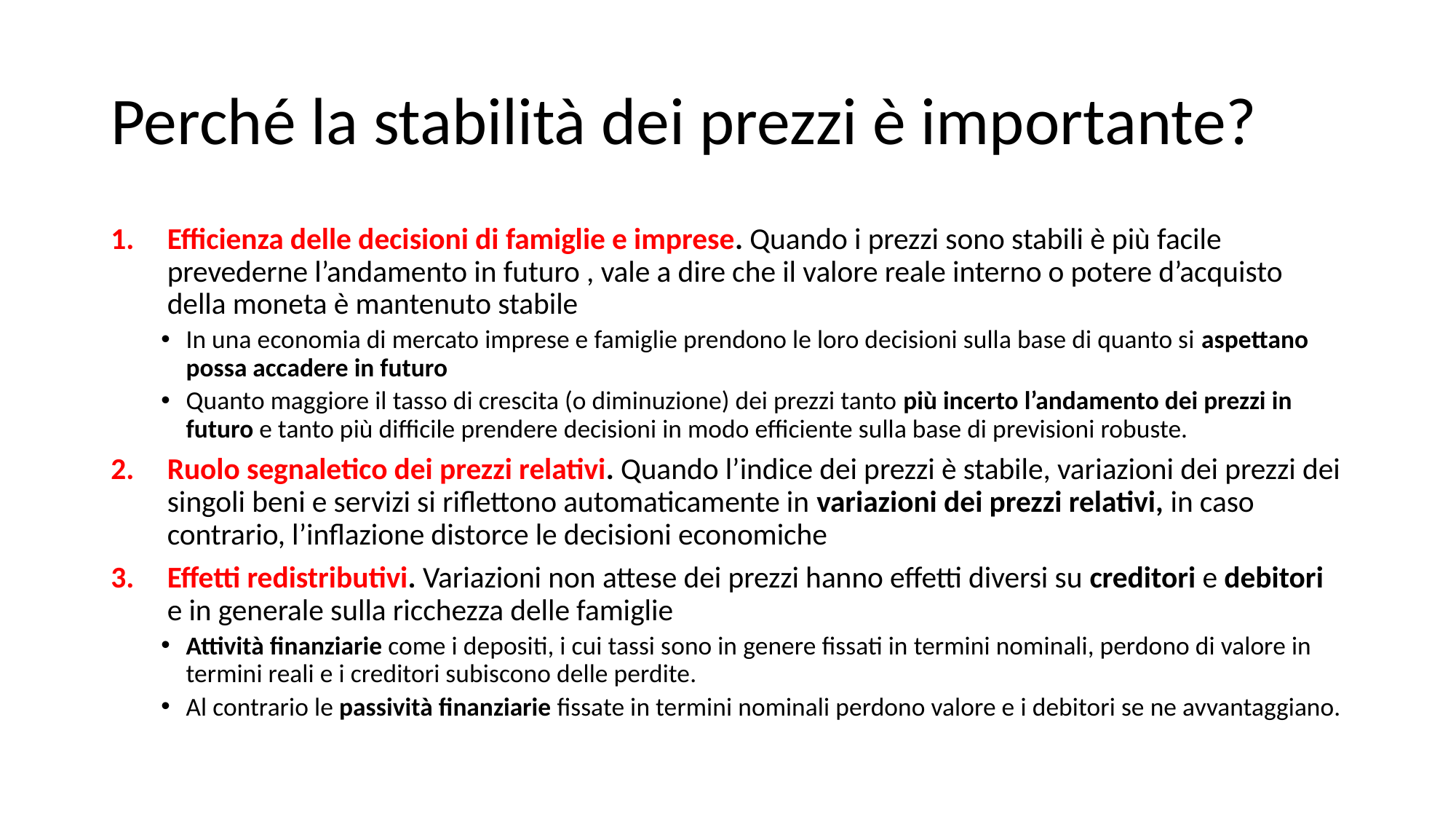

# Perché la stabilità dei prezzi è importante?
Efficienza delle decisioni di famiglie e imprese. Quando i prezzi sono stabili è più facile prevederne l’andamento in futuro , vale a dire che il valore reale interno o potere d’acquisto della moneta è mantenuto stabile
In una economia di mercato imprese e famiglie prendono le loro decisioni sulla base di quanto si aspettano possa accadere in futuro
Quanto maggiore il tasso di crescita (o diminuzione) dei prezzi tanto più incerto l’andamento dei prezzi in futuro e tanto più difficile prendere decisioni in modo efficiente sulla base di previsioni robuste.
Ruolo segnaletico dei prezzi relativi. Quando l’indice dei prezzi è stabile, variazioni dei prezzi dei singoli beni e servizi si riflettono automaticamente in variazioni dei prezzi relativi, in caso contrario, l’inflazione distorce le decisioni economiche
Effetti redistributivi. Variazioni non attese dei prezzi hanno effetti diversi su creditori e debitori e in generale sulla ricchezza delle famiglie
Attività finanziarie come i depositi, i cui tassi sono in genere fissati in termini nominali, perdono di valore in termini reali e i creditori subiscono delle perdite.
Al contrario le passività finanziarie fissate in termini nominali perdono valore e i debitori se ne avvantaggiano.